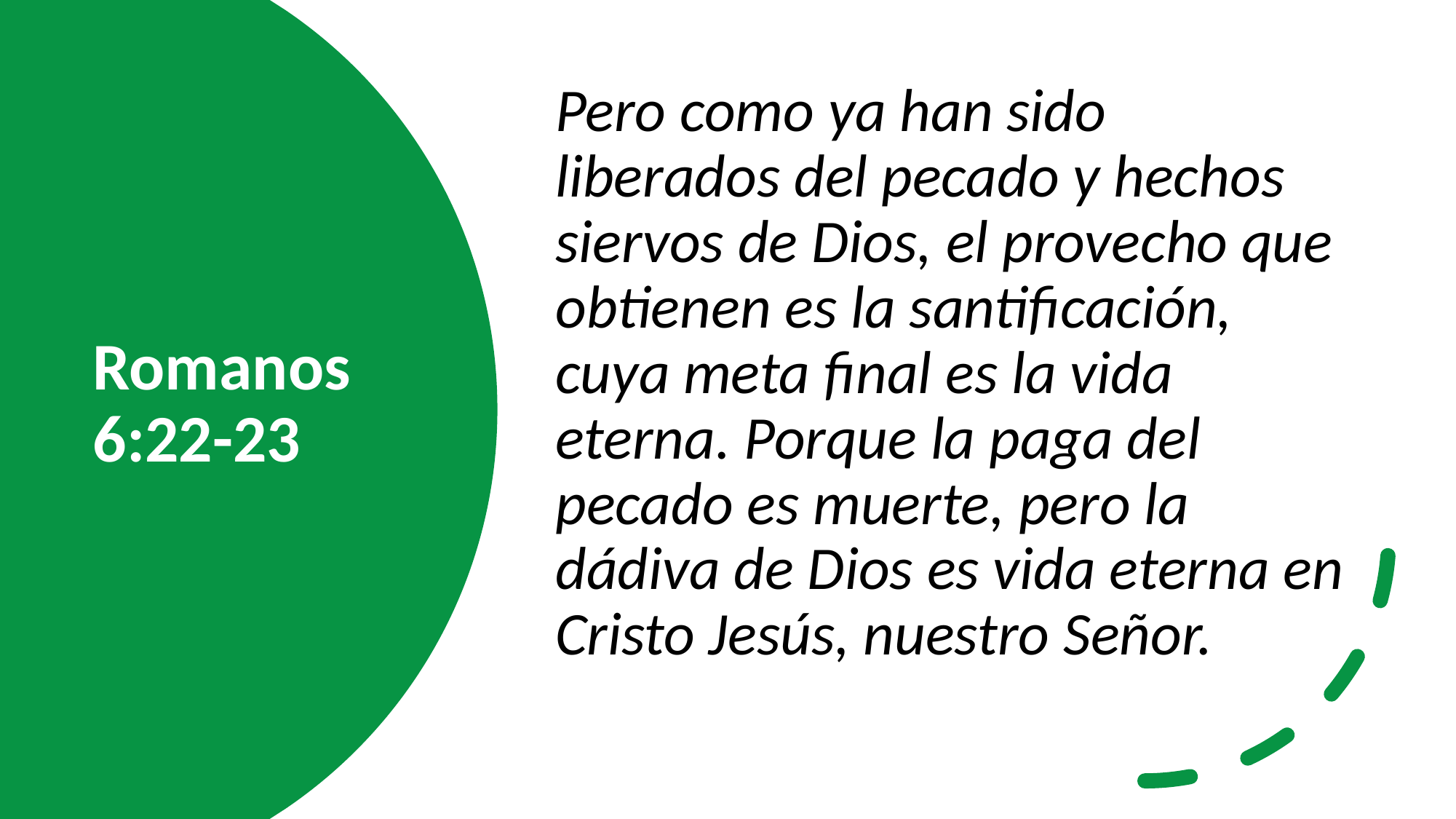

Pero como ya han sido liberados del pecado y hechos siervos de Dios, el provecho que obtienen es la santificación, cuya meta final es la vida eterna. Porque la paga del pecado es muerte, pero la dádiva de Dios es vida eterna en Cristo Jesús, nuestro Señor.

# Romanos 6:22-23